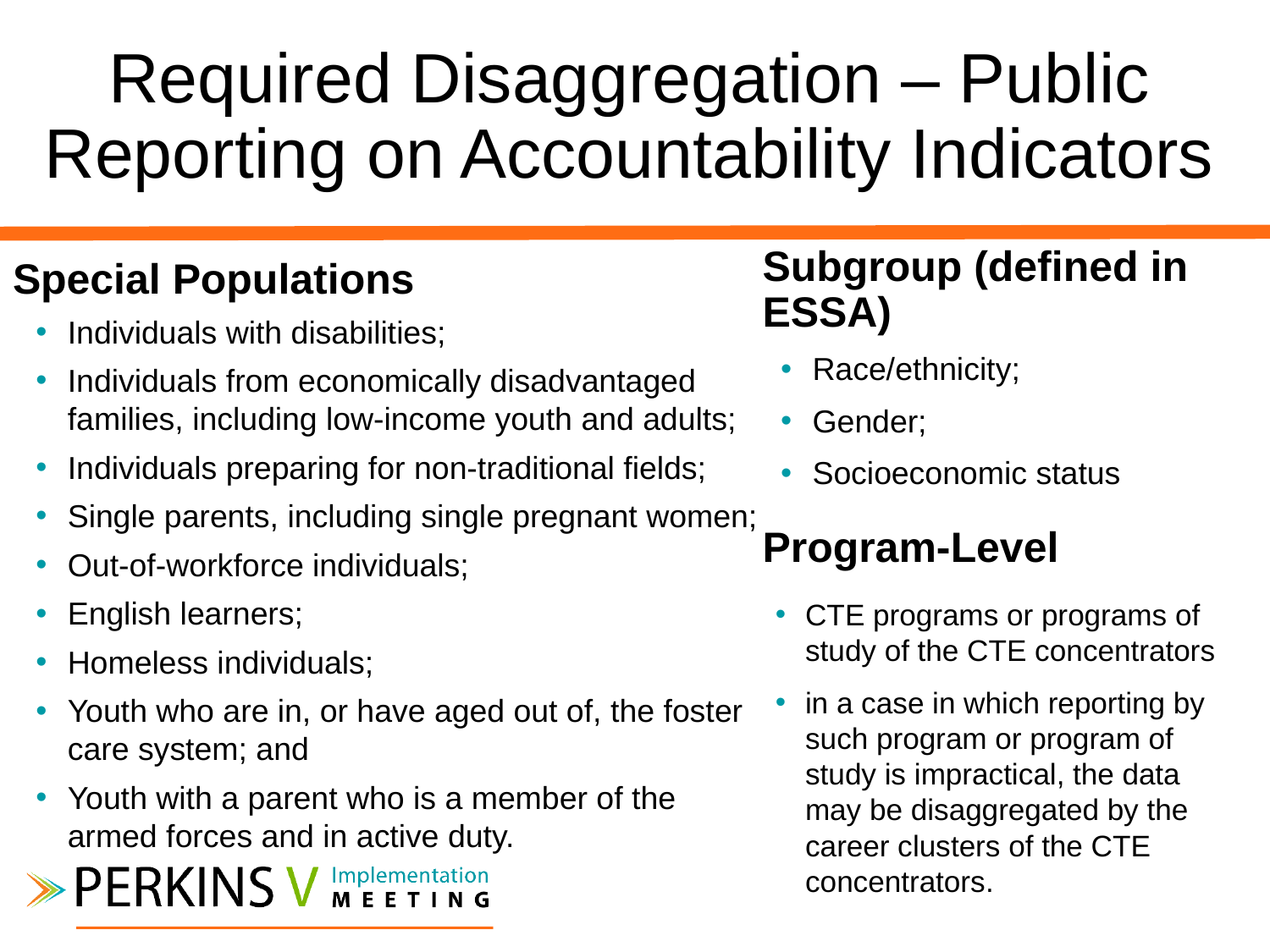

# Required Disaggregation – Public Reporting on Accountability Indicators
Special Populations
Subgroup (defined in ESSA)

Race/ethnicity;
Gender;
Socioeconomic status
Individuals with disabilities;
Individuals from economically disadvantaged families, including low-income youth and adults;
Individuals preparing for non-traditional fields;
Single parents, including single pregnant women;
Out-of-workforce individuals;
English learners;
Homeless individuals;
Youth who are in, or have aged out of, the foster care system; and
Youth with a parent who is a member of the armed forces and in active duty.
Program-Level
CTE programs or programs of study of the CTE concentrators
in a case in which reporting by such program or program of study is impractical, the data may be disaggregated by the career clusters of the CTE concentrators.